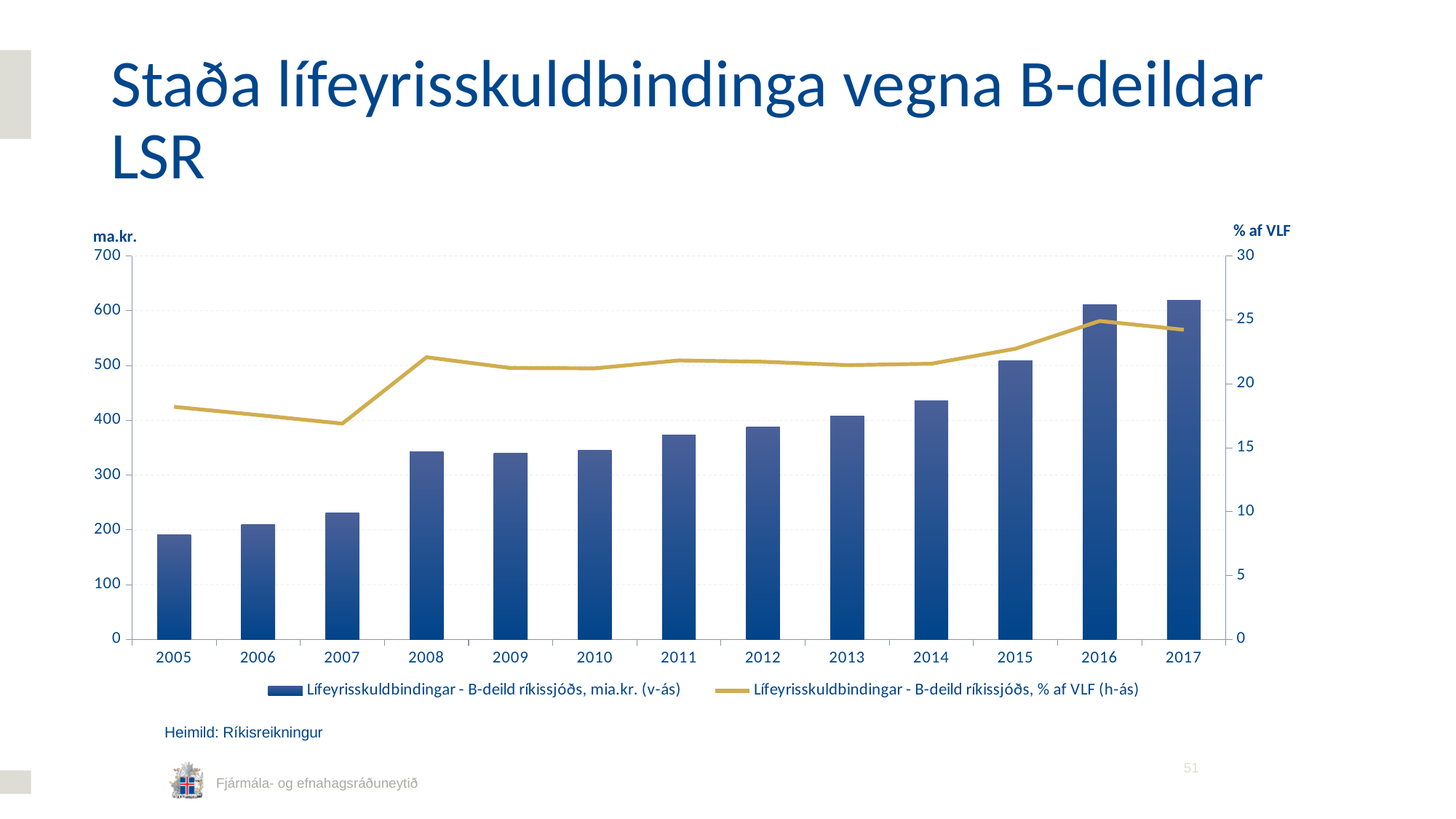

# Staða lífeyrisskuldbindinga vegna B-deildar LSR

### Chart

| Category | Lífeyrisskuldbindingar - B-deild ríkissjóðs, mia.kr. (v-ás) | Lífeyrisskuldbindingar - B-deild ríkissjóðs, % af VLF (h-ás) |
|---|---|---|
| 2005 | 191.343 | 18.201335923246244 |
| 2006 | 210.077 | 17.558007946683336 |
| 2007 | 230.652 | 16.88955214700117 |
| 2008 | 342.939 | 22.08207234935803 |
| 2009 | 339.864 | 21.23632364611126 |
| 2010 | 345.109 | 21.209962706839374 |
| 2011 | 372.999 | 21.834322124432557 |
| 2012 | 388.471 | 21.7304064924226 |
| 2013 | 407.734 | 21.463299081950645 |
| 2014 | 435.607 | 21.574977786450777 |
| 2015 | 508.423 | 22.74824284037711 |
| 2016 | 611.275 | 24.919791110368244 |
| 2017 | 619.0 | 24.231131327642867 |
Heimild: Ríkisreikningur
51
Fjármála- og efnahagsráðuneytið